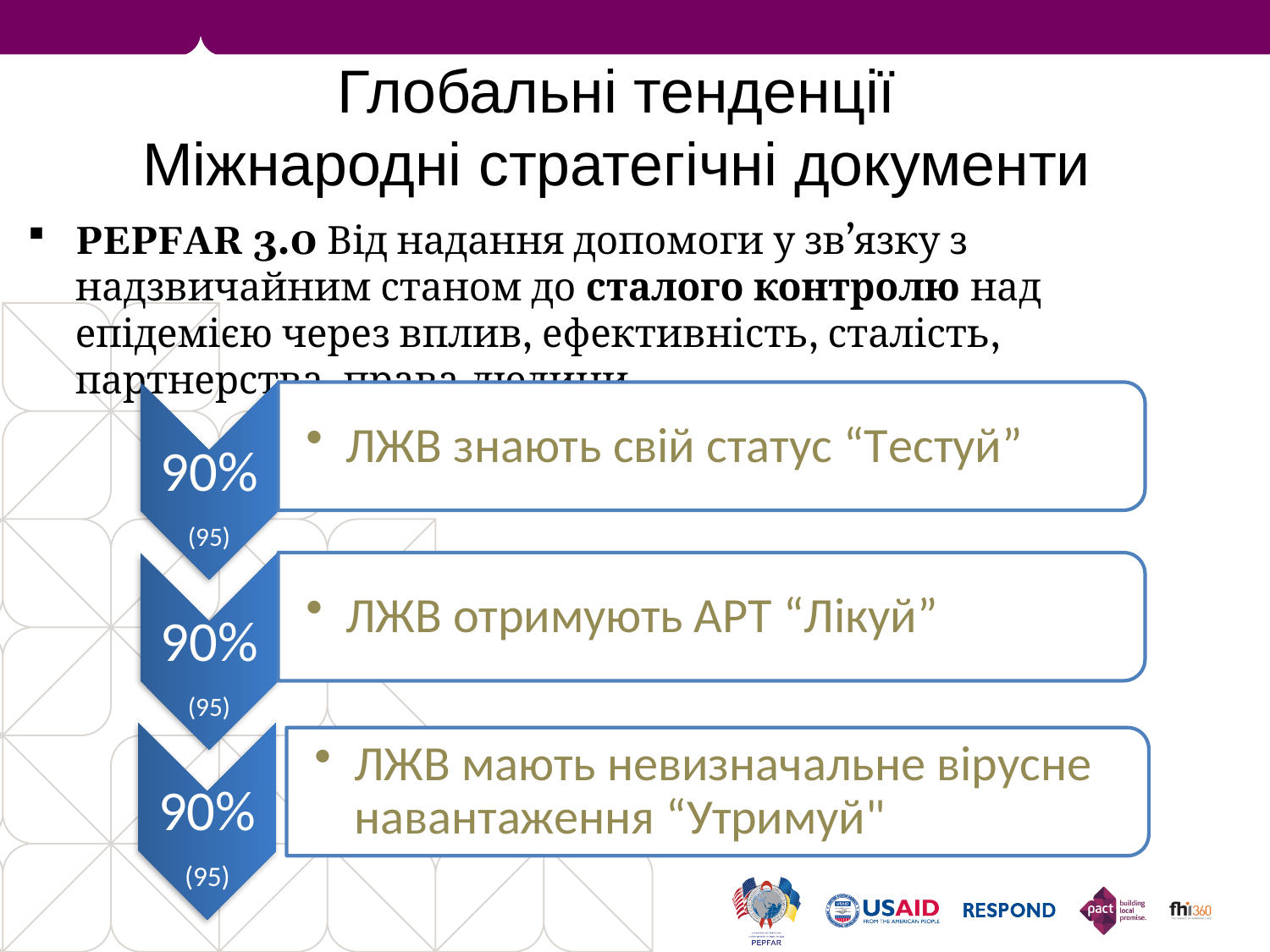

# Глобальні тенденції Міжнародні стратегічні документи
PEPFAR 3.0 Від надання допомоги у зв’язку з надзвичайним станом до сталого контролю над епідемією через вплив, ефективність, сталість, партнерства, права людини

90%
(95)
ЛЖВ знають свій статус “Tестуй”

90%
(95)
ЛЖВ отримують АРТ “Лікуй”

90%
(95)
ЛЖВ мають невизначальне вірусне навантаження “Утримуй"